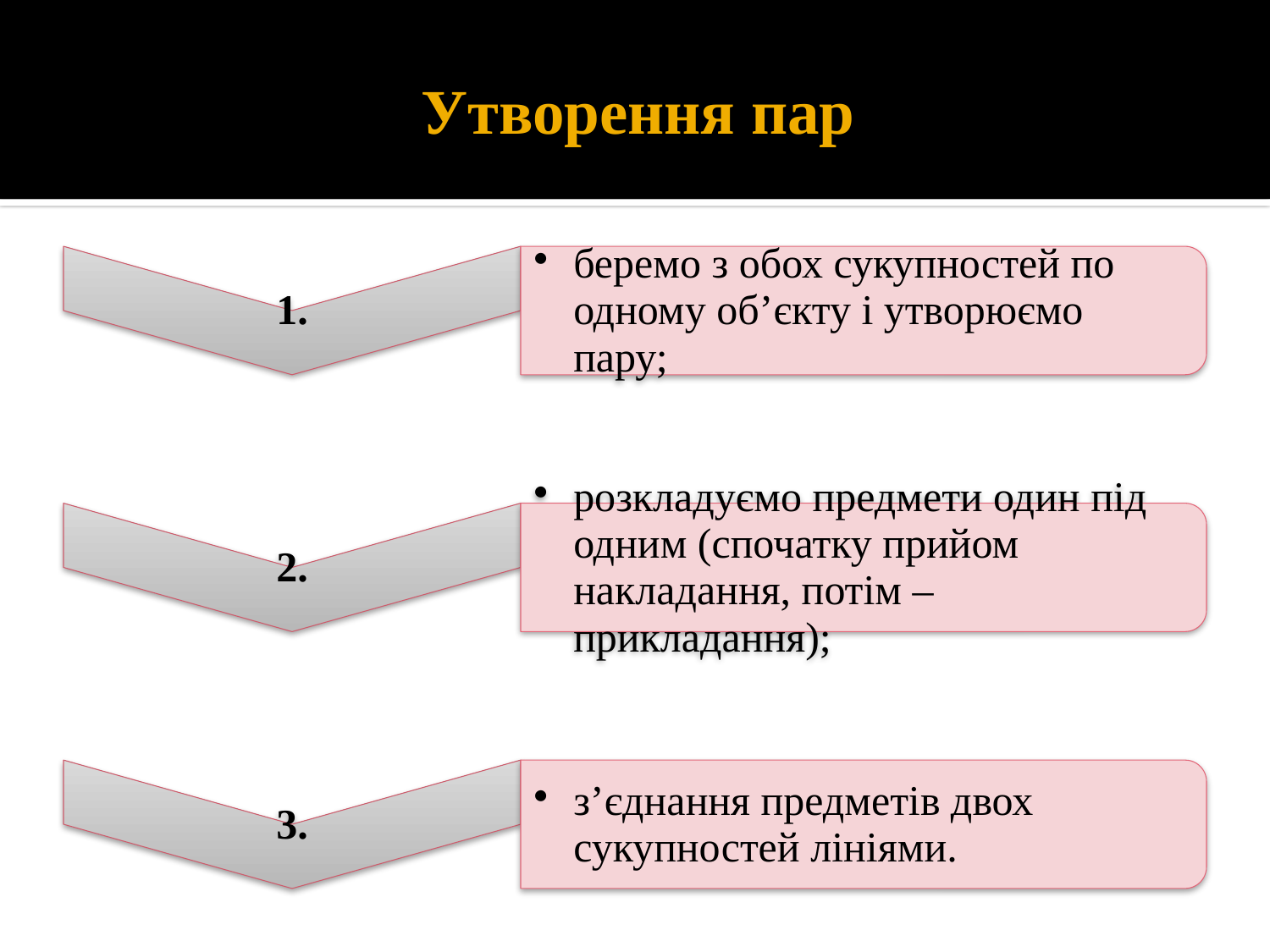

# Утворення пар
1.
беремо з обох сукупностей по одному об’єкту і утворюємо пару;
2.
розкладуємо предмети один під одним (спочатку прийом накладання, потім – прикладання);
3.
з’єднання предметів двох сукупностей лініями.